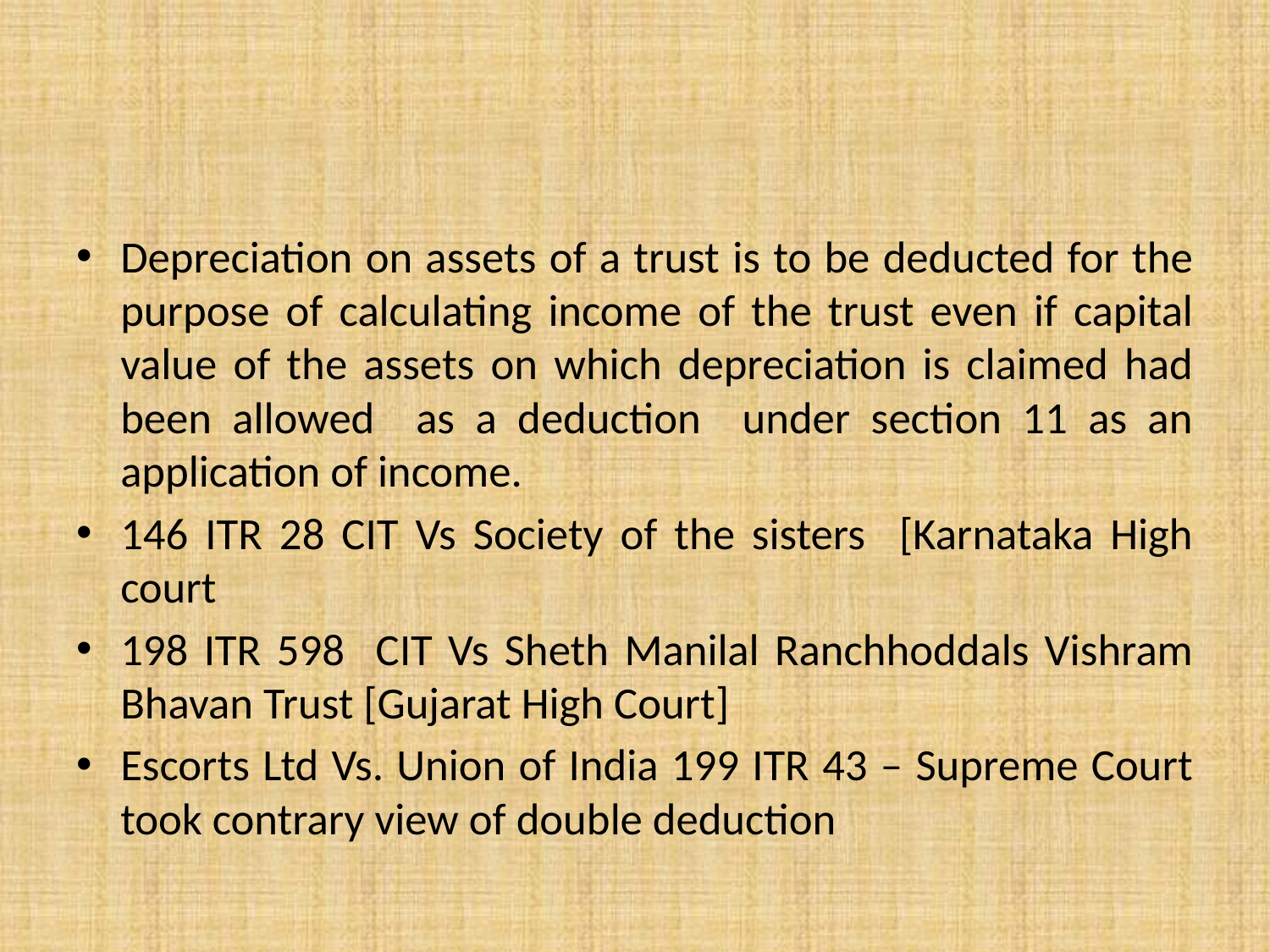

#
Depreciation on assets of a trust is to be deducted for the purpose of calculating income of the trust even if capital value of the assets on which depreciation is claimed had been allowed  as a deduction  under section 11 as an application of income.
146 ITR 28 CIT Vs Society of the sisters  [Karnataka High court
198 ITR 598  CIT Vs Sheth Manilal Ranchhoddals Vishram Bhavan Trust [Gujarat High Court]
Escorts Ltd Vs. Union of India 199 ITR 43 – Supreme Court took contrary view of double deduction